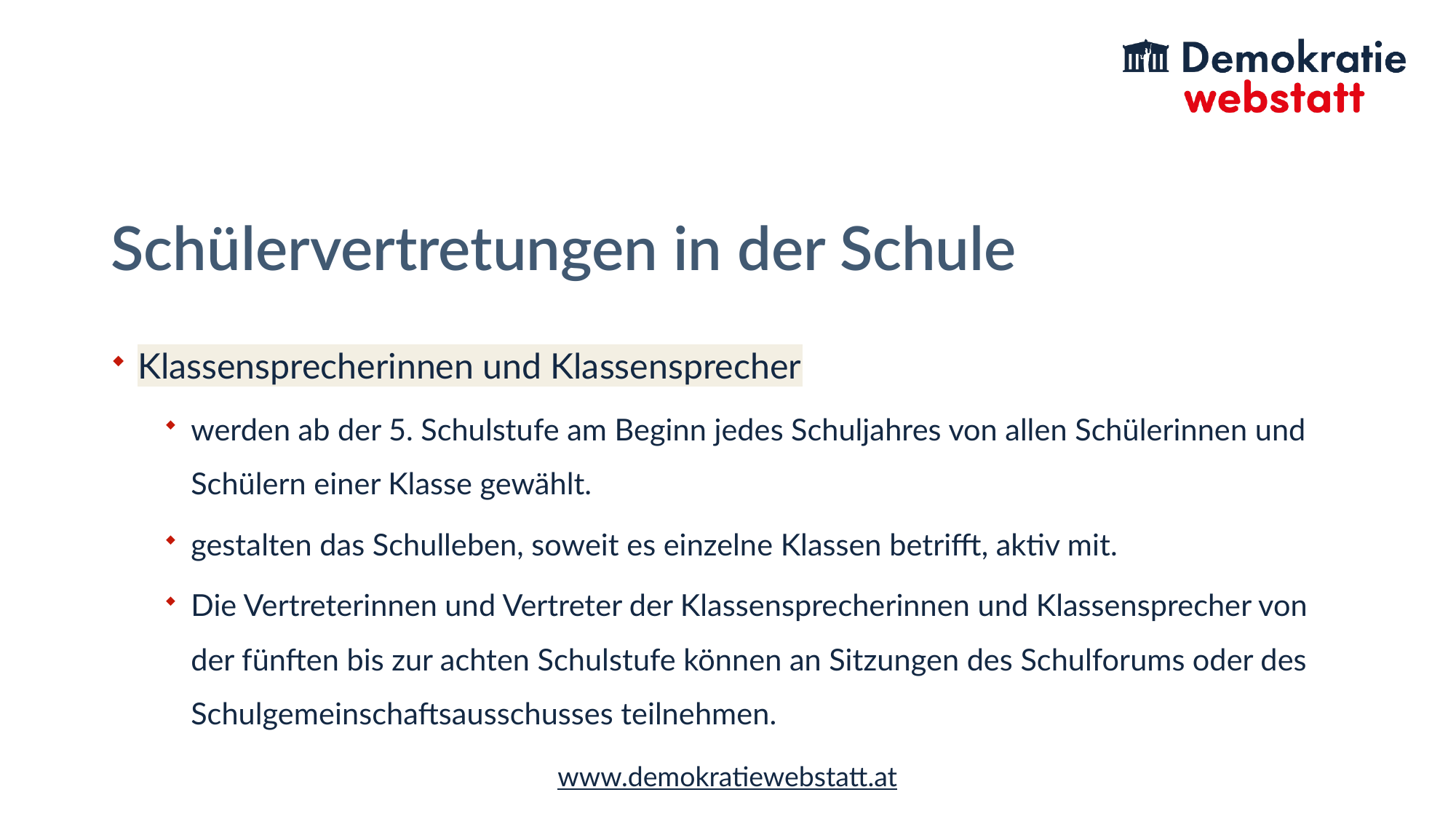

# Schülervertretungen in der Schule
Klassensprecherinnen und Klassensprecher
werden ab der 5. Schulstufe am Beginn jedes Schuljahres von allen Schülerinnen und Schülern einer Klasse gewählt.
gestalten das Schulleben, soweit es einzelne Klassen betrifft, aktiv mit.
Die Vertreterinnen und Vertreter der Klassensprecherinnen und Klassensprecher von der fünften bis zur achten Schulstufe können an Sitzungen des Schulforums oder des Schulgemeinschaftsausschusses teilnehmen.